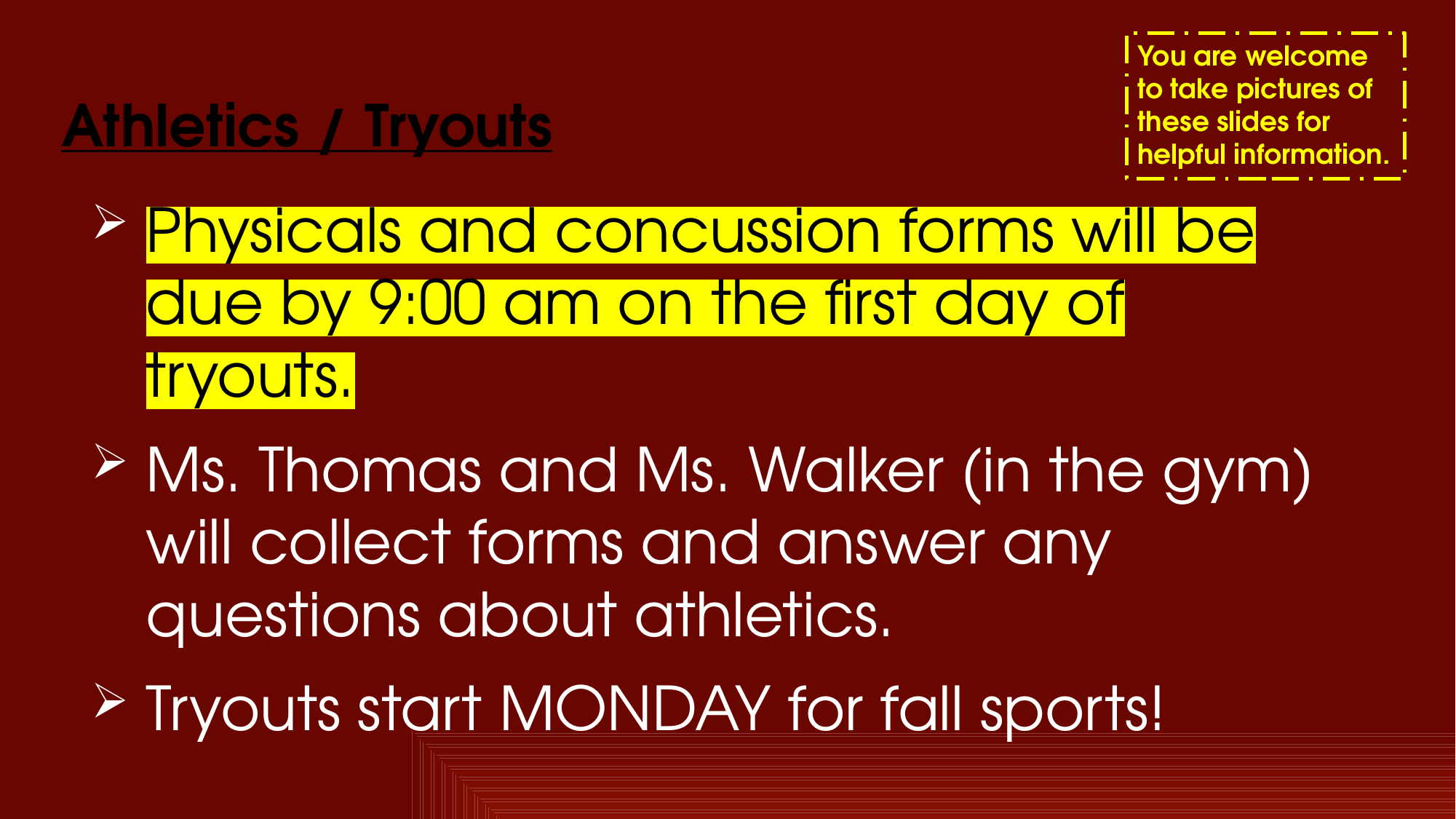

You are welcome to take pictures of these slides for helpful information.
Athletics / Tryouts
Physicals and concussion forms will be due by 9:00 am on the first day of tryouts.
Ms. Thomas and Ms. Walker (in the gym) will collect forms and answer any questions about athletics.
Tryouts start MONDAY for fall sports!